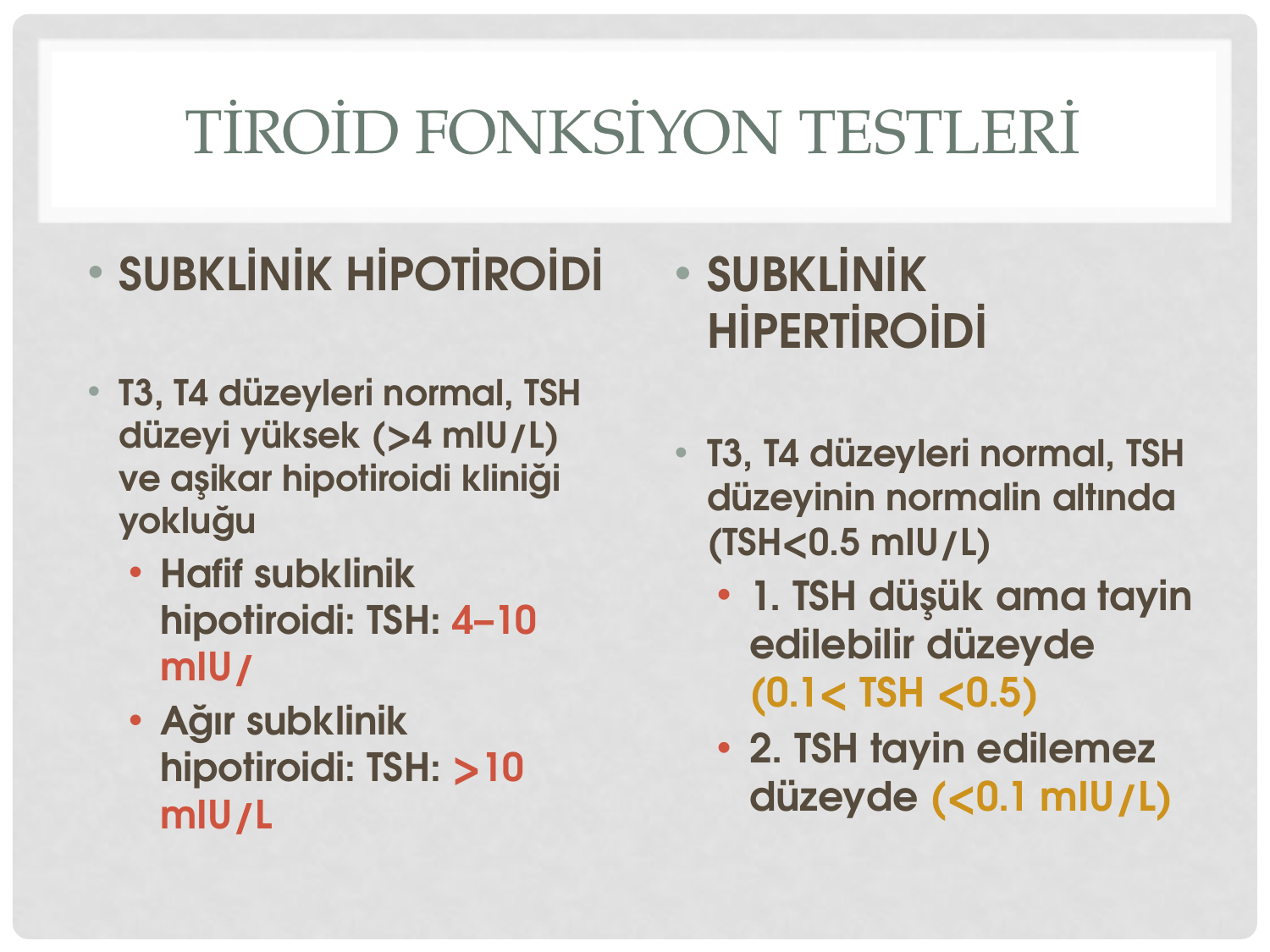

# TİROİD FONKSİYON TESTLERİ
SUBKLİNİK HİPOTİROİDİ

T3, T4 düzeyleri normal, TSH düzeyi yüksek (>4 mIU/L) ve aşikar hipotiroidi kliniği yokluğu
Hafif subklinik hipotiroidi: TSH: 4–10 mIU/
Ağır subklinik hipotiroidi: TSH: >10 mIU/L

SUBKLİNİK HİPERTİROİDİ

T3, T4 düzeyleri normal, TSH düzeyinin normalin altında (TSH<0.5 mIU/L)
1. TSH düşük ama tayin edilebilir düzeyde  (0.1< TSH <0.5)
2. TSH tayin edilemez düzeyde (<0.1 mIU/L)